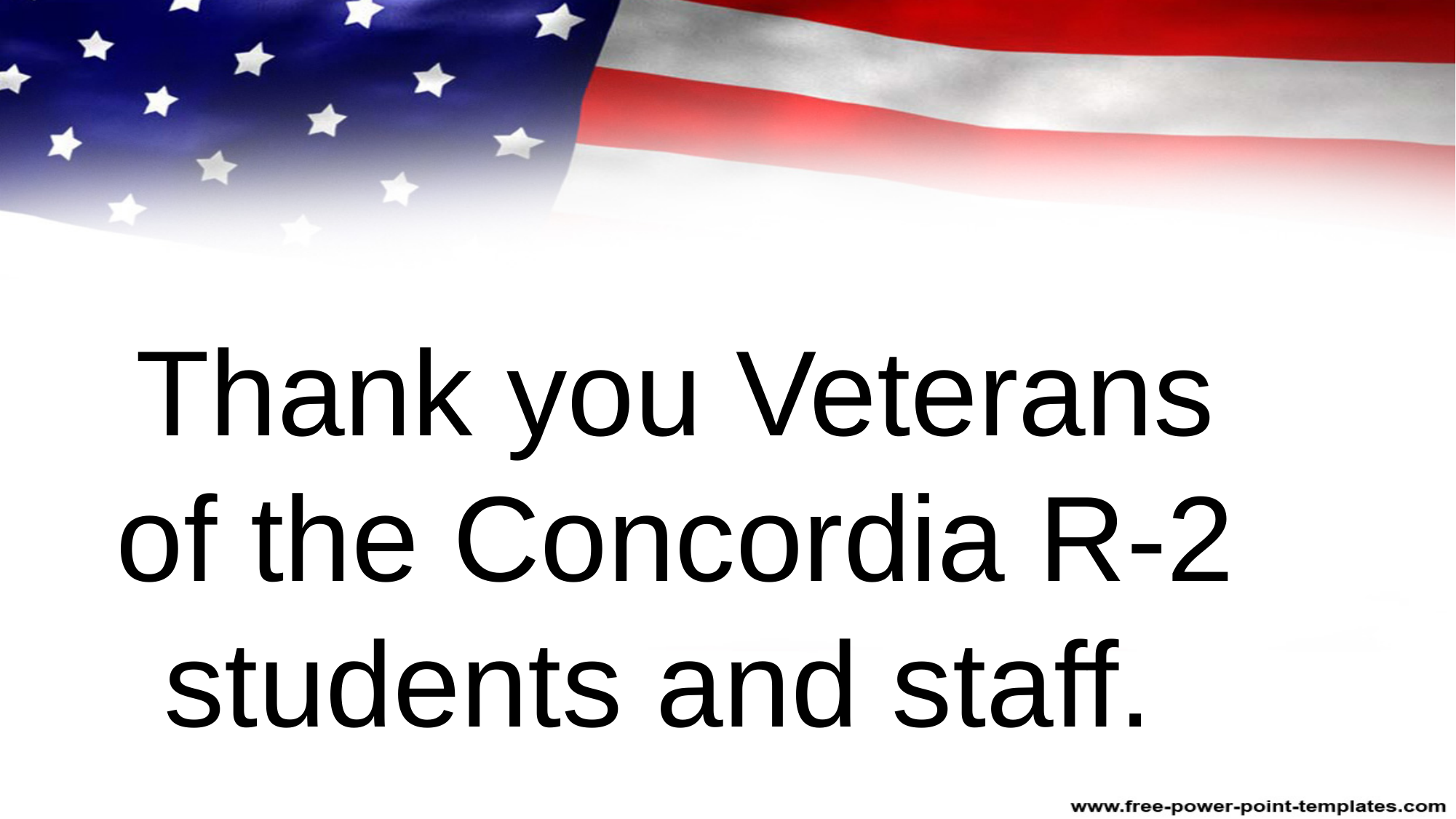

# Thank you Veterans of the Concordia R-2 students and staff.